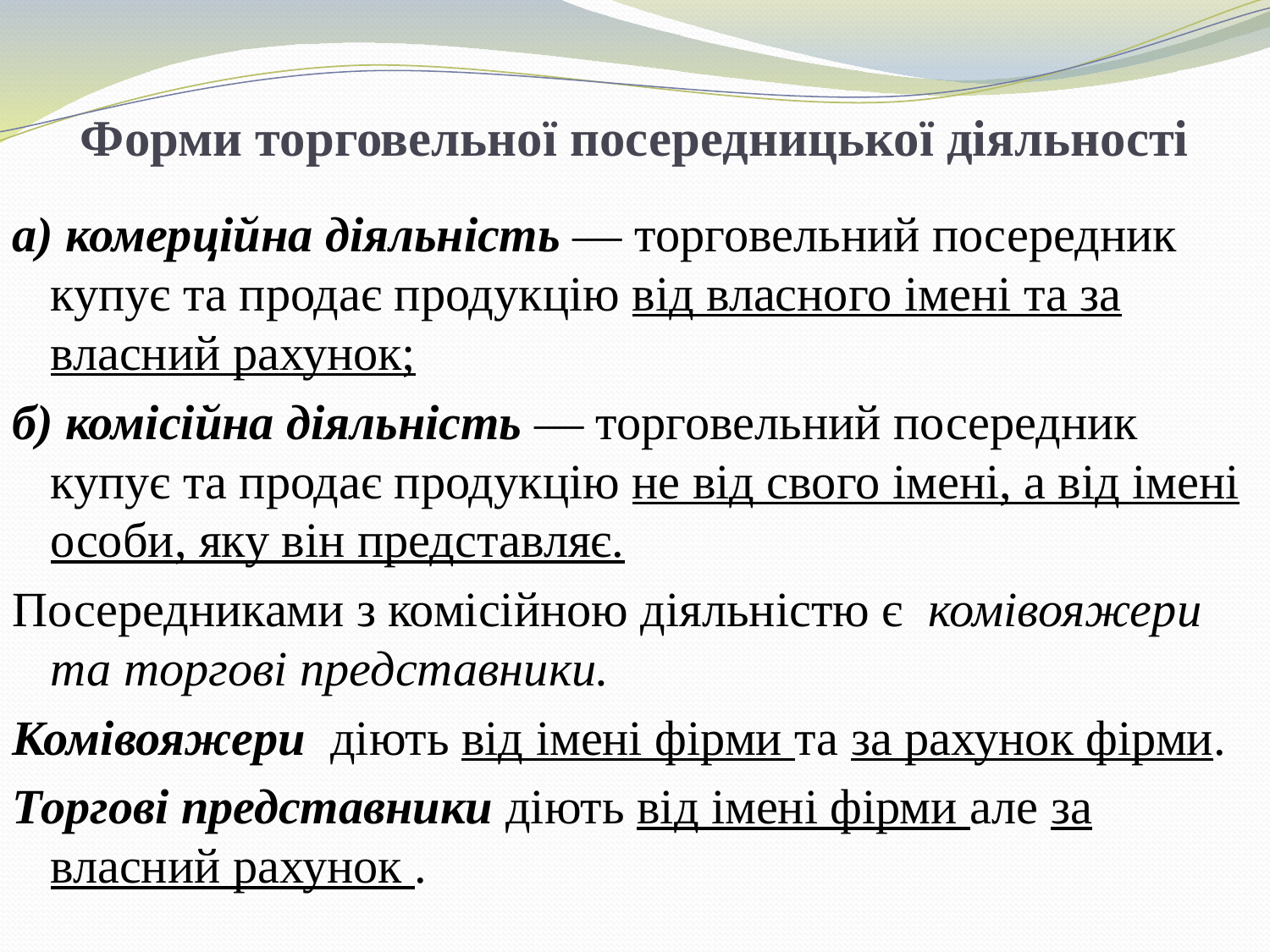

# Форми торговельної посередницької діяльності
а) комерційна діяльність — торговельний посередник купує та продає продукцію від власного імені та за власний рахунок;
б) комісійна діяльність — торговельний посередник купує та продає продукцію не від свого імені, а від імені особи, яку він представляє.
Посередниками з комісійною діяльністю є  комівояжери та торгові представники.
Комівояжери  діють від імені фірми та за рахунок фірми.
Торгові представники діють від імені фірми але за власний рахунок .